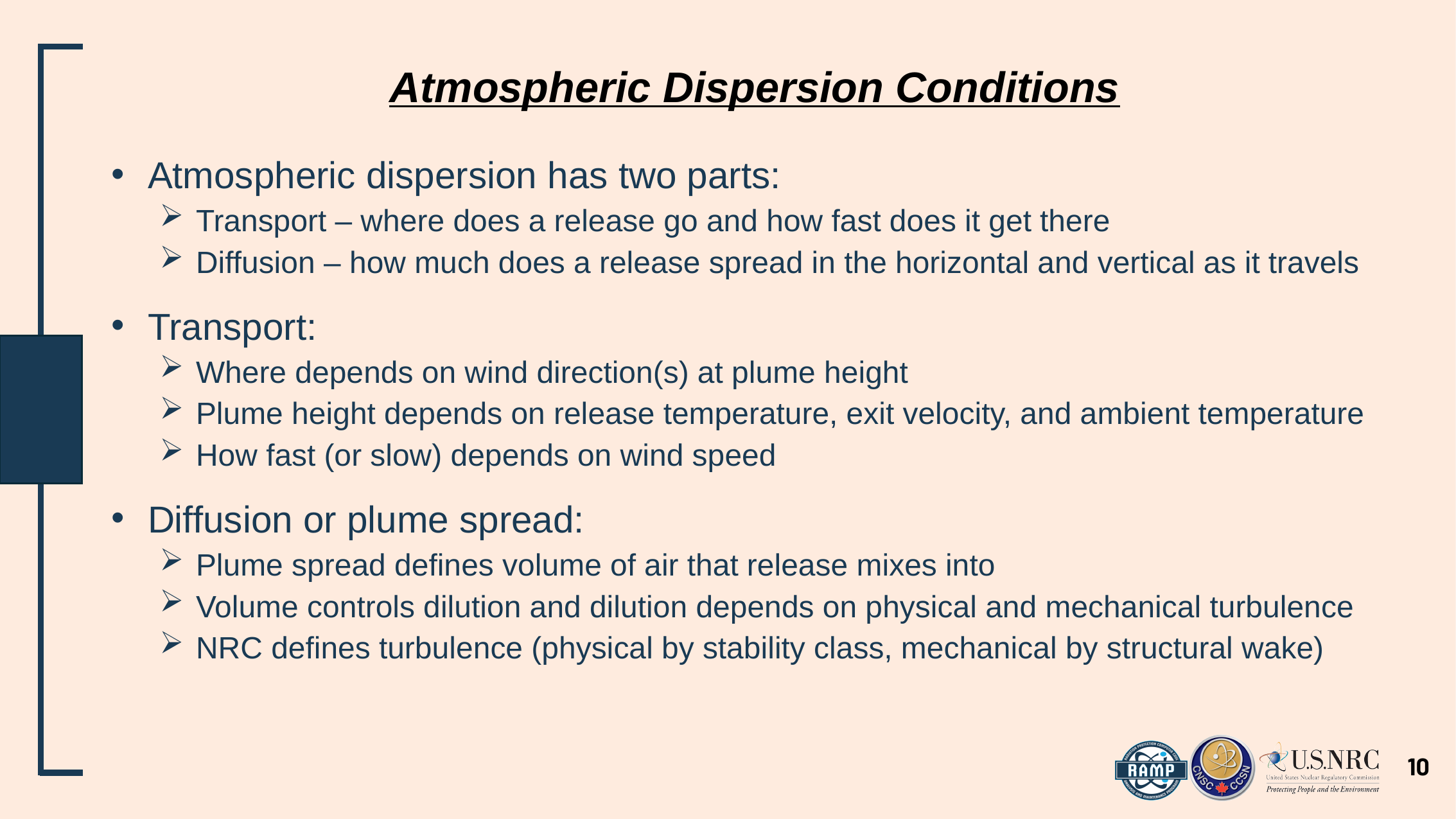

# Atmospheric Dispersion Conditions
Atmospheric dispersion has two parts:
Transport – where does a release go and how fast does it get there
Diffusion – how much does a release spread in the horizontal and vertical as it travels
Transport:
Where depends on wind direction(s) at plume height
Plume height depends on release temperature, exit velocity, and ambient temperature
How fast (or slow) depends on wind speed
Diffusion or plume spread:
Plume spread defines volume of air that release mixes into
Volume controls dilution and dilution depends on physical and mechanical turbulence
NRC defines turbulence (physical by stability class, mechanical by structural wake)
10